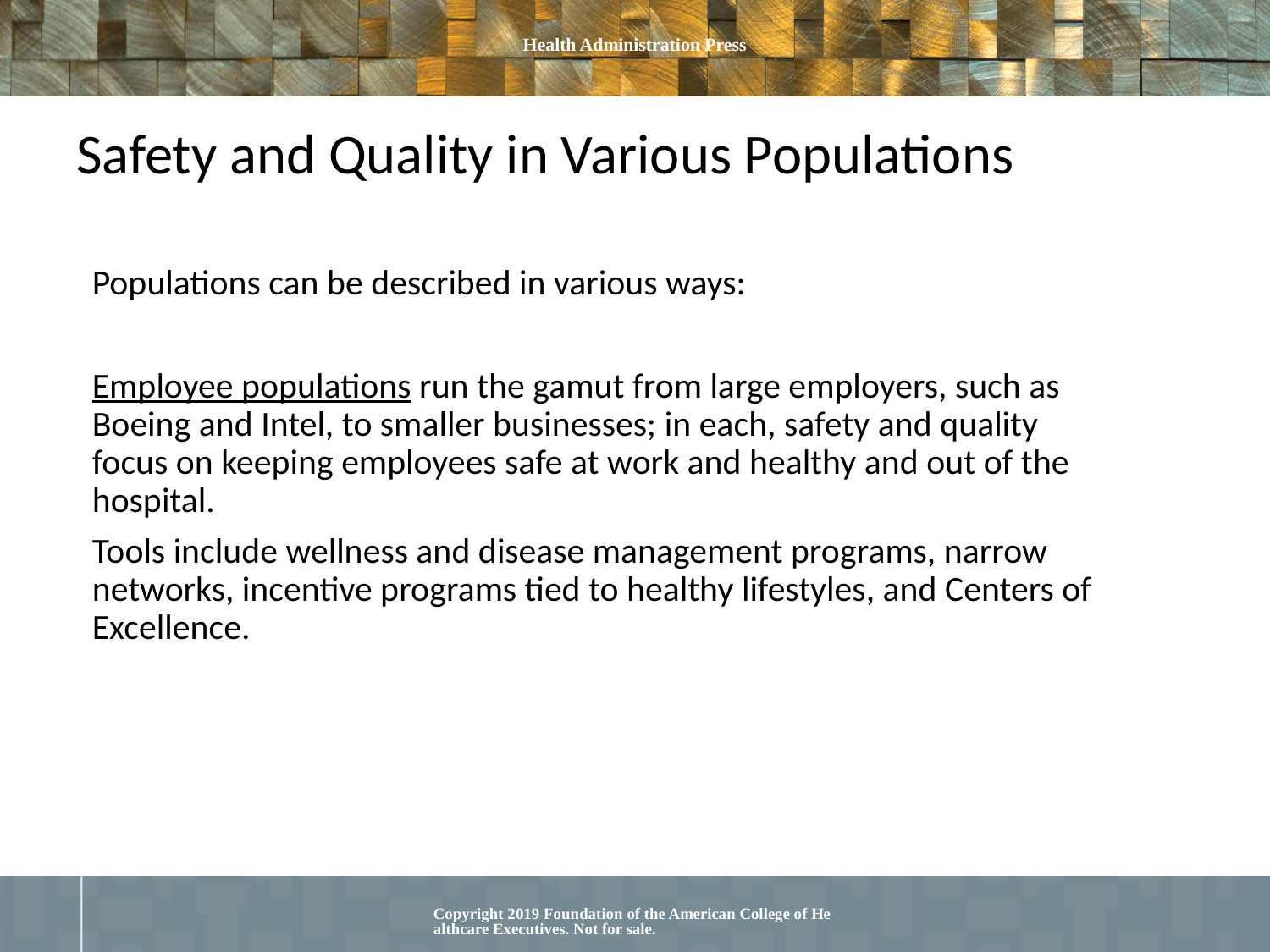

# Safety and Quality in Various Populations
Populations can be described in various ways:

Employee populations run the gamut from large employers, such as Boeing and Intel, to smaller businesses; in each, safety and quality focus on keeping employees safe at work and healthy and out of the hospital.
Tools include wellness and disease management programs, narrow networks, incentive programs tied to healthy lifestyles, and Centers of Excellence.

Copyright 2019 Foundation of the American College of Healthcare Executives. Not for sale.